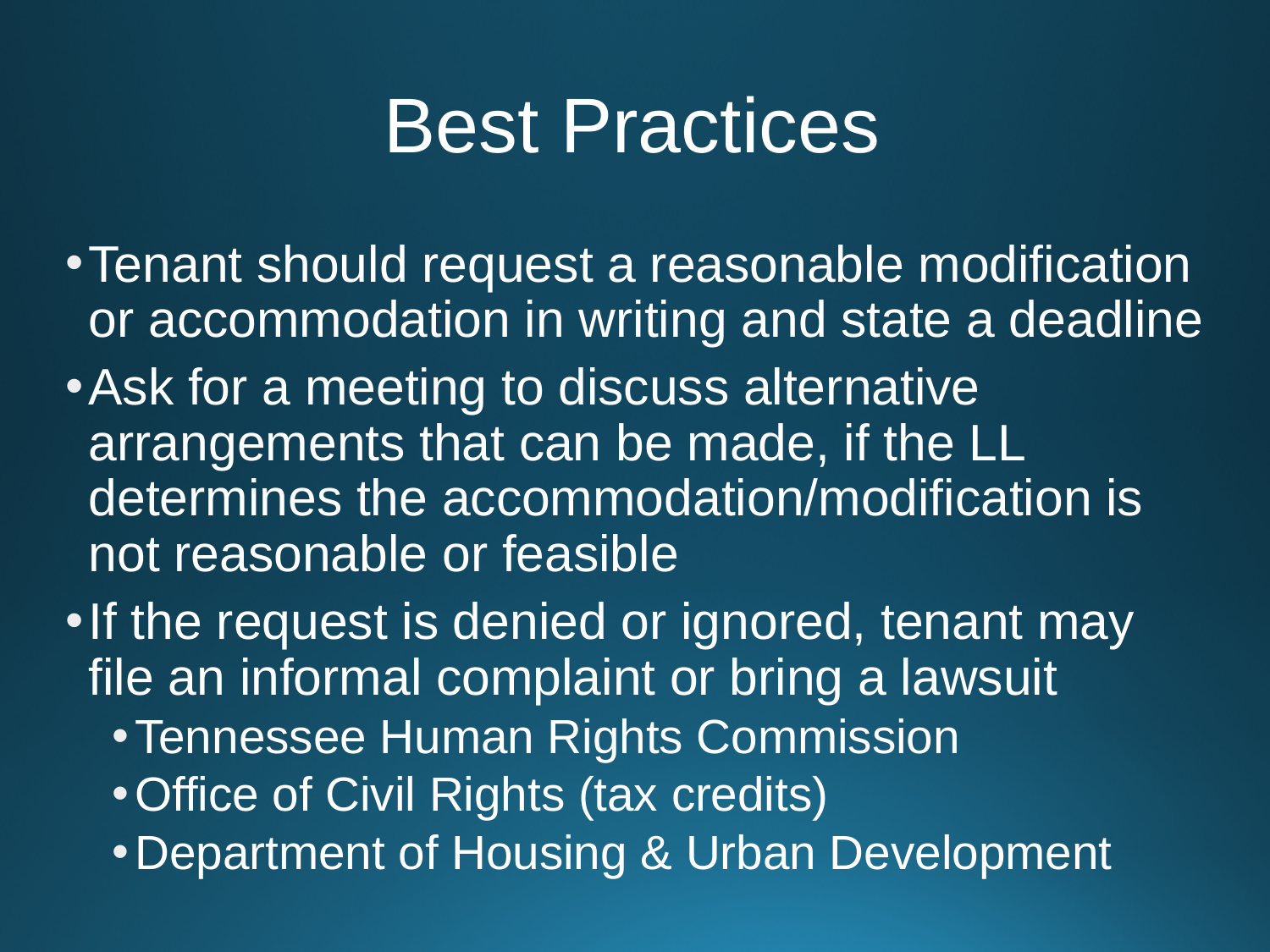

# Best Practices

Tenant should request a reasonable modification or accommodation in writing and state a deadline
Ask for a meeting to discuss alternative arrangements that can be made, if the LL determines the accommodation/modification is  not reasonable or feasible
If the request is denied or ignored, tenant may file an informal complaint or bring a lawsuit
Tennessee Human Rights Commission
Office of Civil Rights (tax credits)
Department of Housing & Urban Development